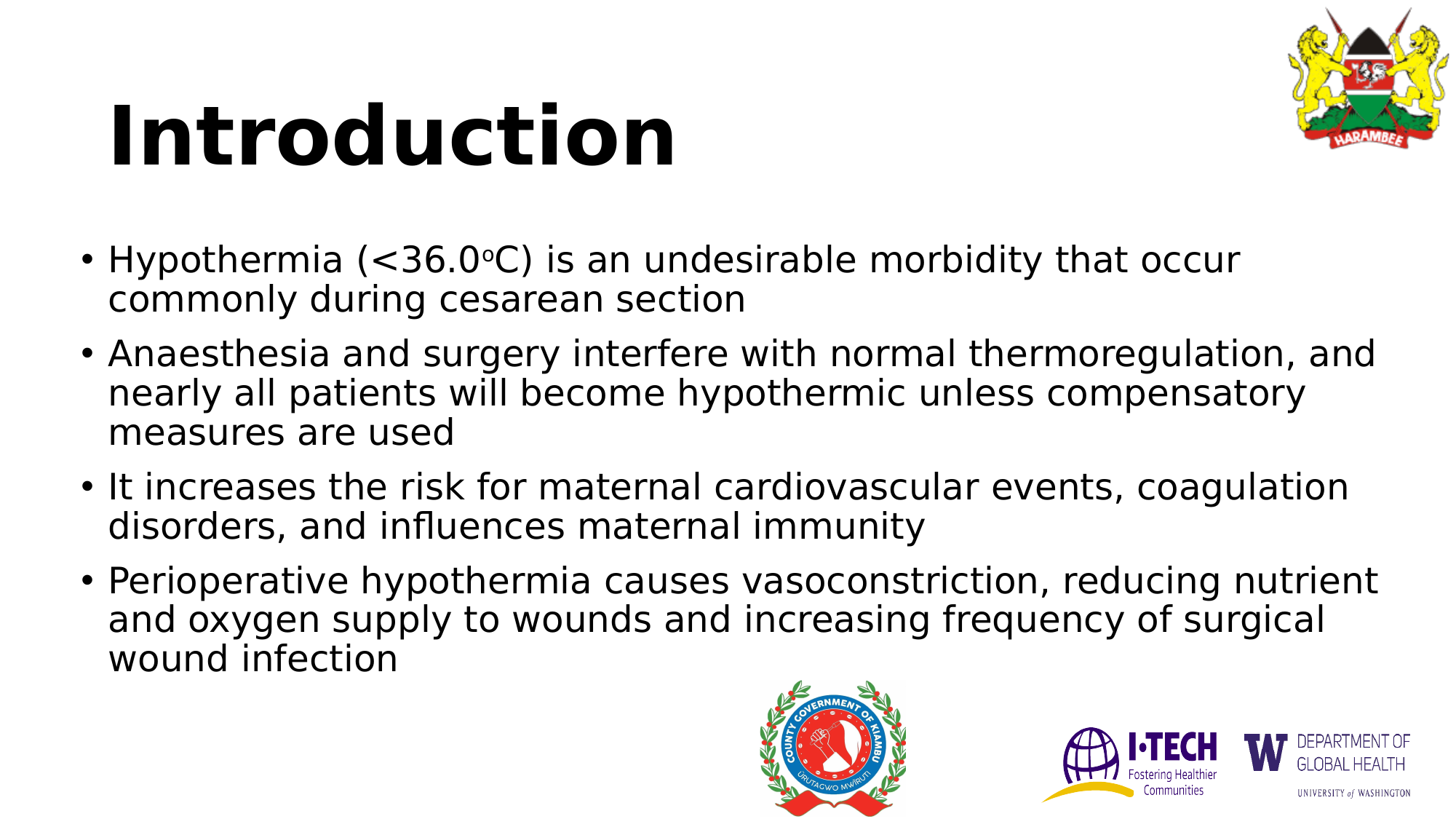

# Introduction
Hypothermia (<36.0oC) is an undesirable morbidity that occur commonly during cesarean section
Anaesthesia and surgery interfere with normal thermoregulation, and nearly all patients will become hypothermic unless compensatory measures are used
It increases the risk for maternal cardiovascular events, coagulation disorders, and influences maternal immunity
Perioperative hypothermia causes vasoconstriction, reducing nutrient and oxygen supply to wounds and increasing frequency of surgical wound infection